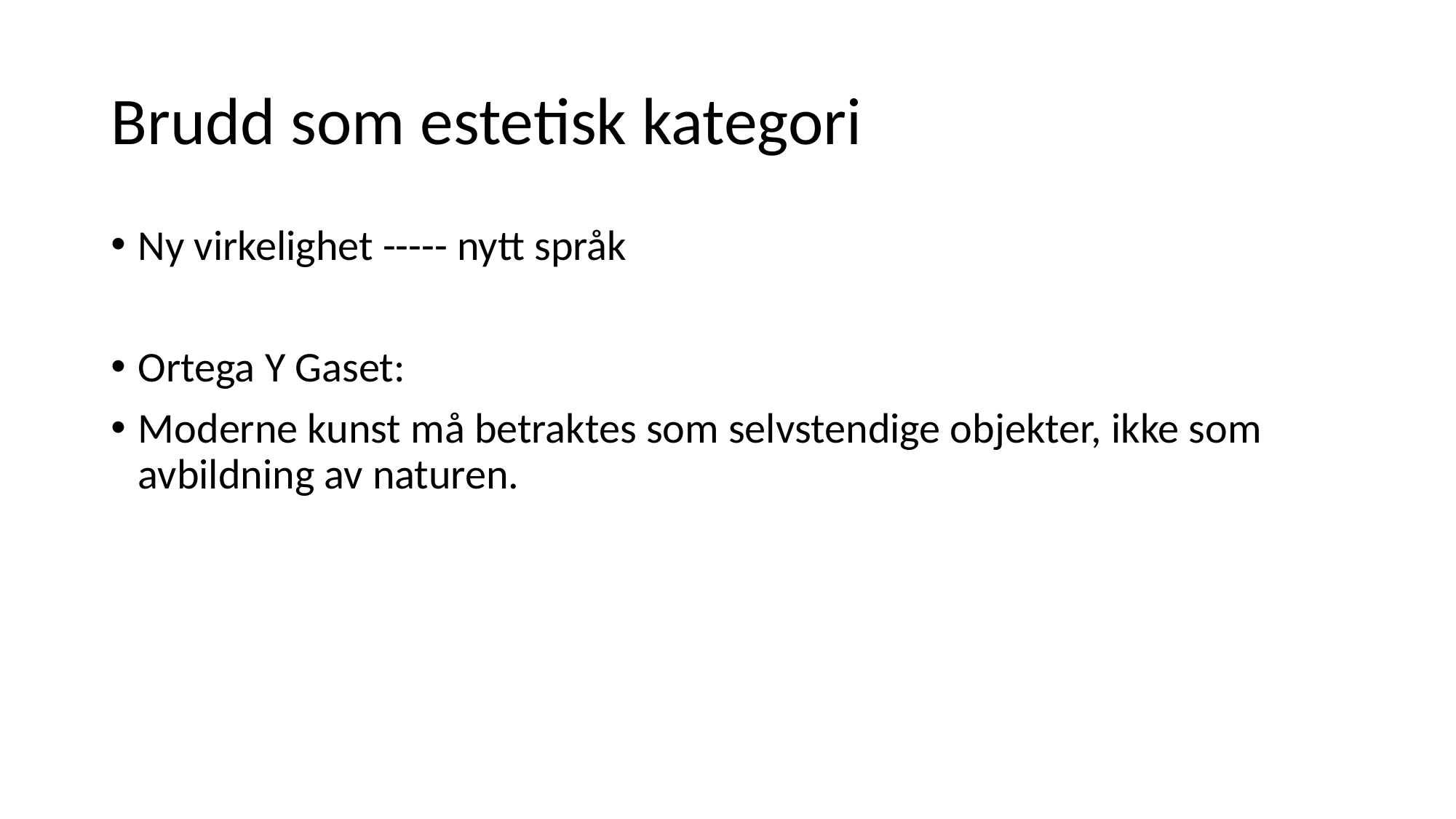

# Brudd som estetisk kategori
Ny virkelighet ----- nytt språk

Ortega Y Gaset:
Moderne kunst må betraktes som selvstendige objekter, ikke som avbildning av naturen.